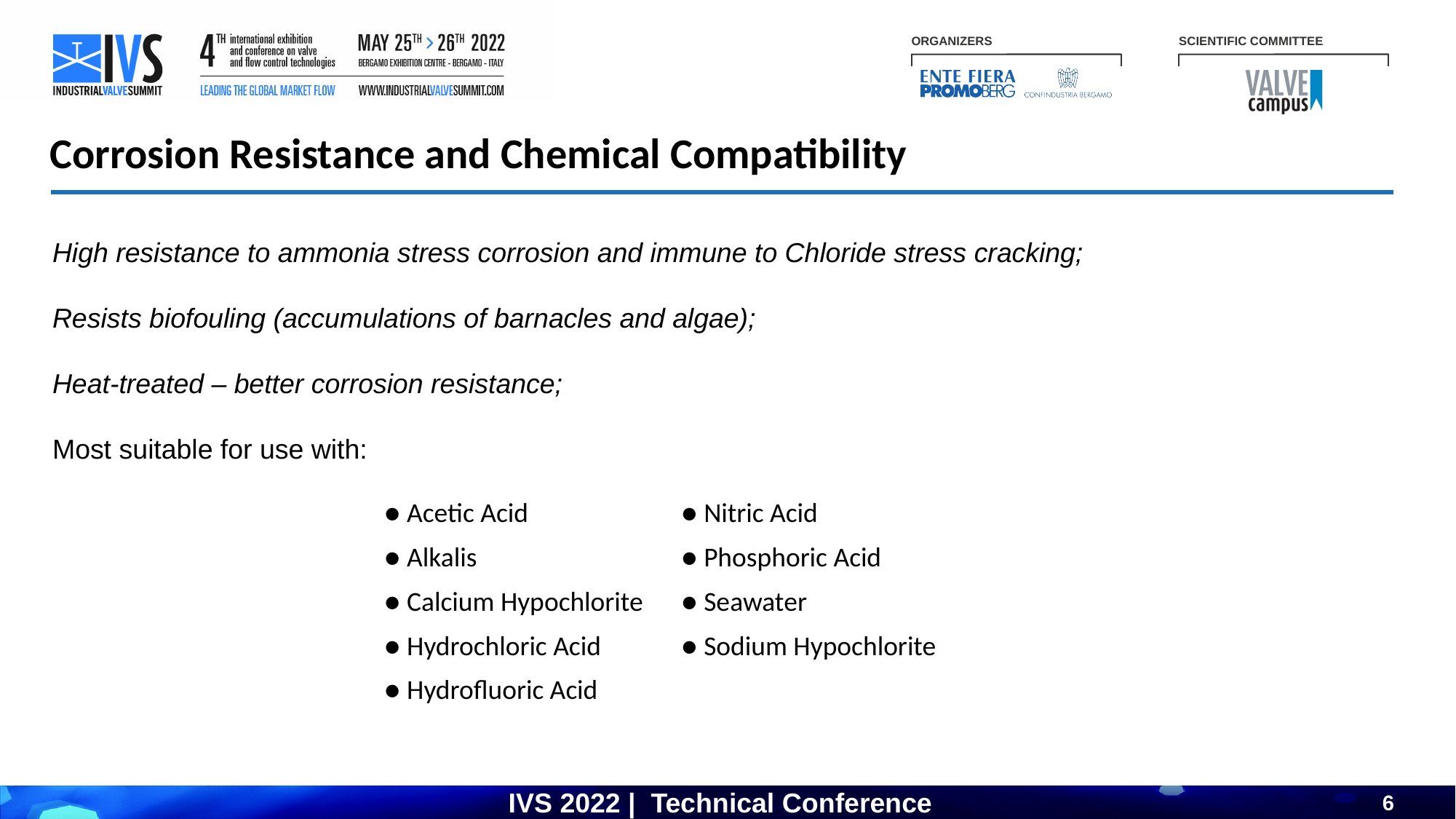

Corrosion Resistance and Chemical Compatibility
High resistance to ammonia stress corrosion and immune to Chloride stress cracking;

Resists biofouling (accumulations of barnacles and algae);

Heat-treated – better corrosion resistance;

Most suitable for use with:
| ● Acetic Acid | ● Nitric Acid |
| --- | --- |
| ● Alkalis | ● Phosphoric Acid |
| ● Calcium Hypochlorite | ● Seawater |
| ● Hydrochloric Acid | ● Sodium Hypochlorite |
| ● Hydrofluoric Acid |  |